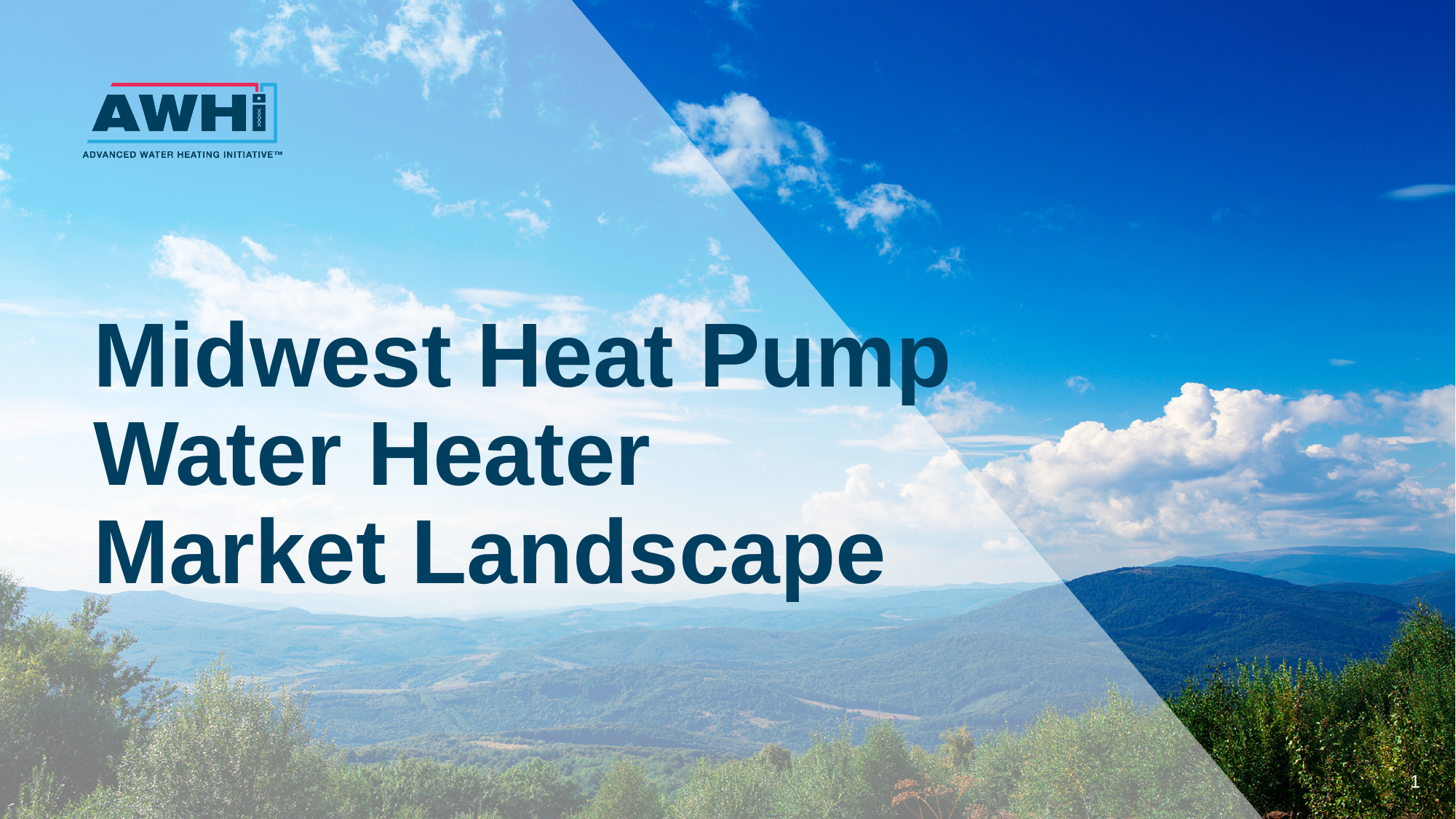

# Midwest Heat Pump Water Heater Market Landscape

1